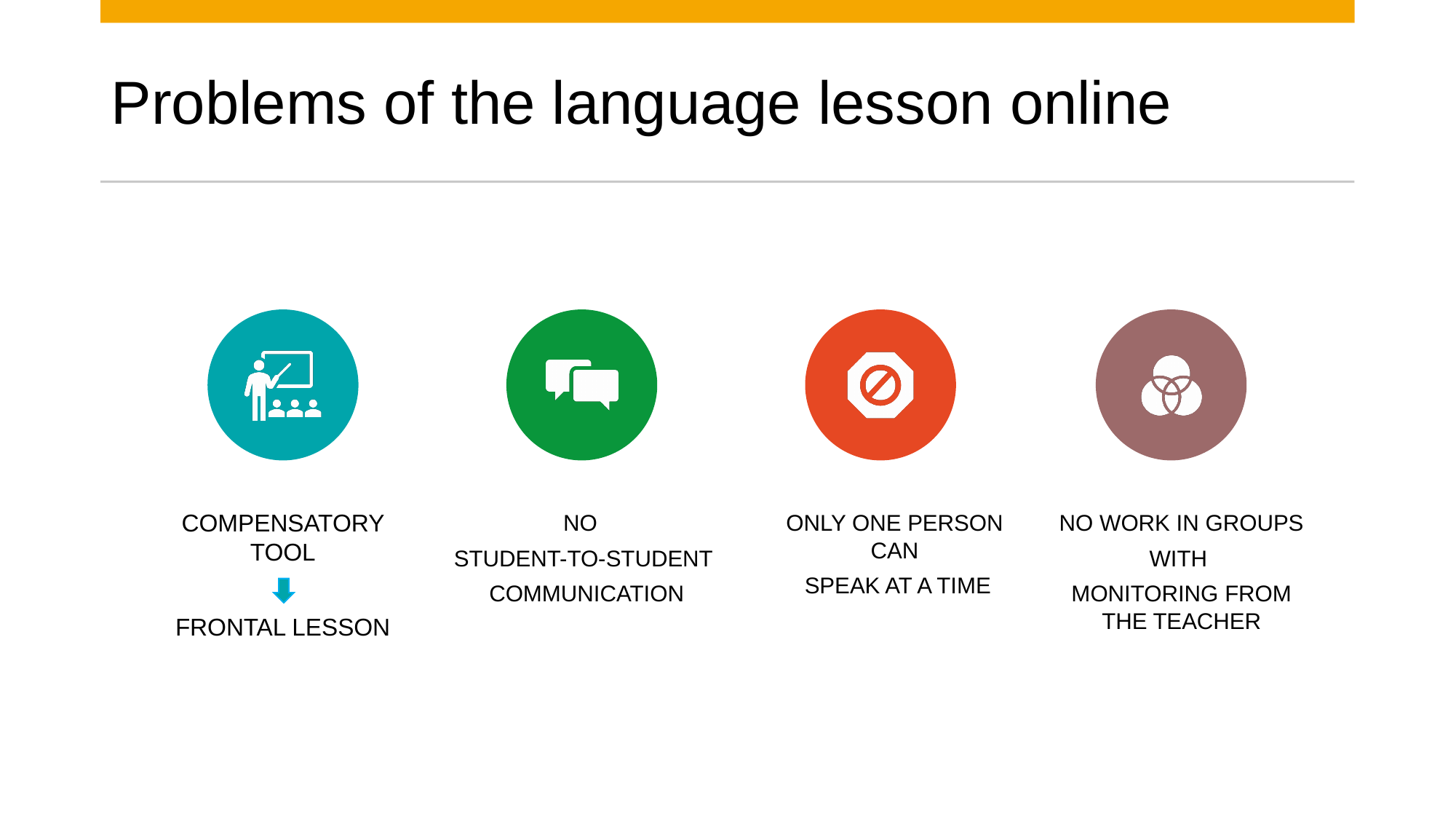

# Problems of the language lesson online

Compensatory tool

Frontal lesson
No
Student-to-student
 communication
Only one person can
 speak at a time
No work in groups
With
Monitoring from the teacher